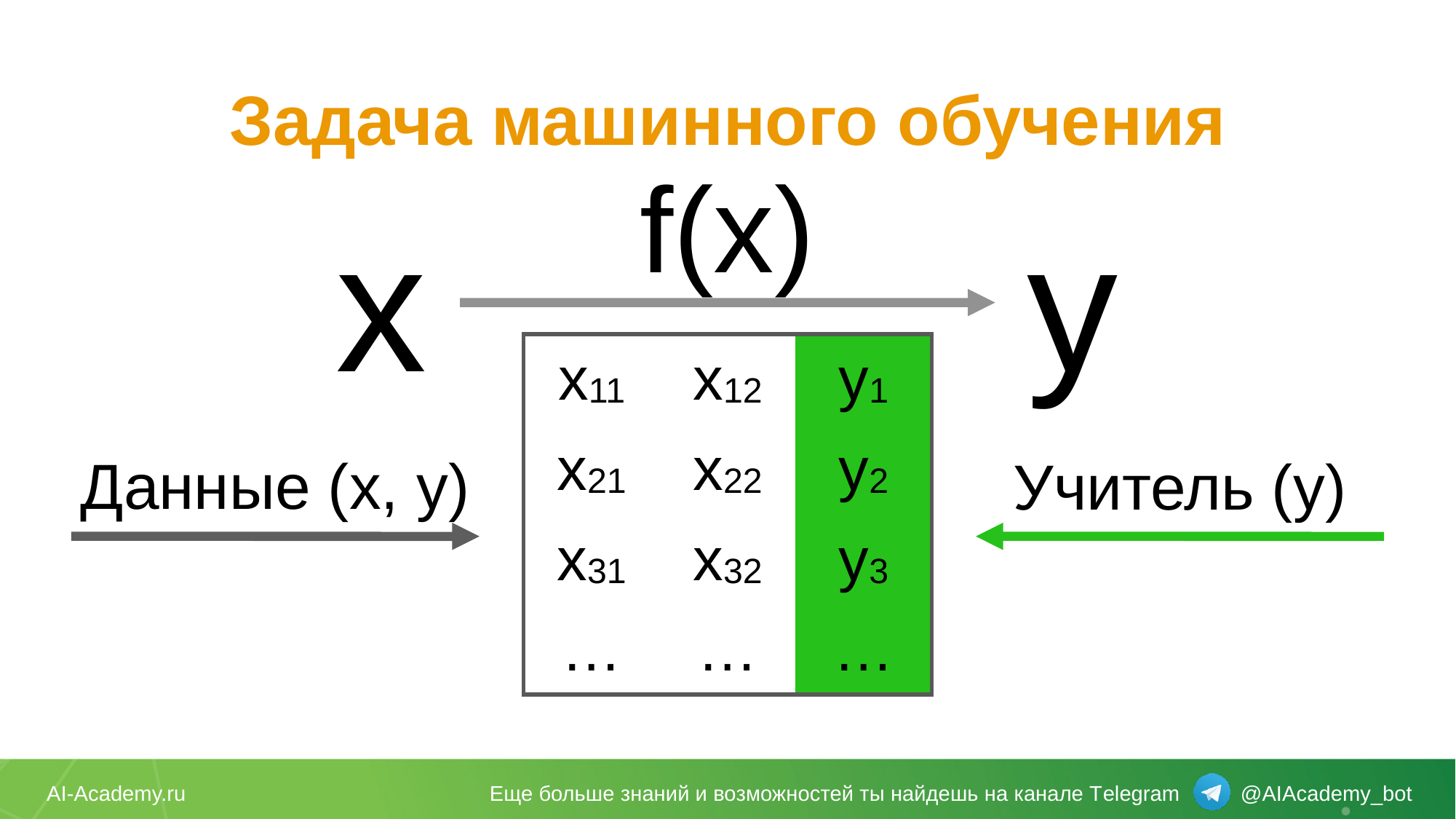

# Задача машинного обучения
f(x)
x
y

| x11 | x12 | y1 |
| --- | --- | --- |
| x21 | x22 | y2 |
| x31 | x32 | y3 |
| … | … | … |
Данные (x, y)
Учитель (y)